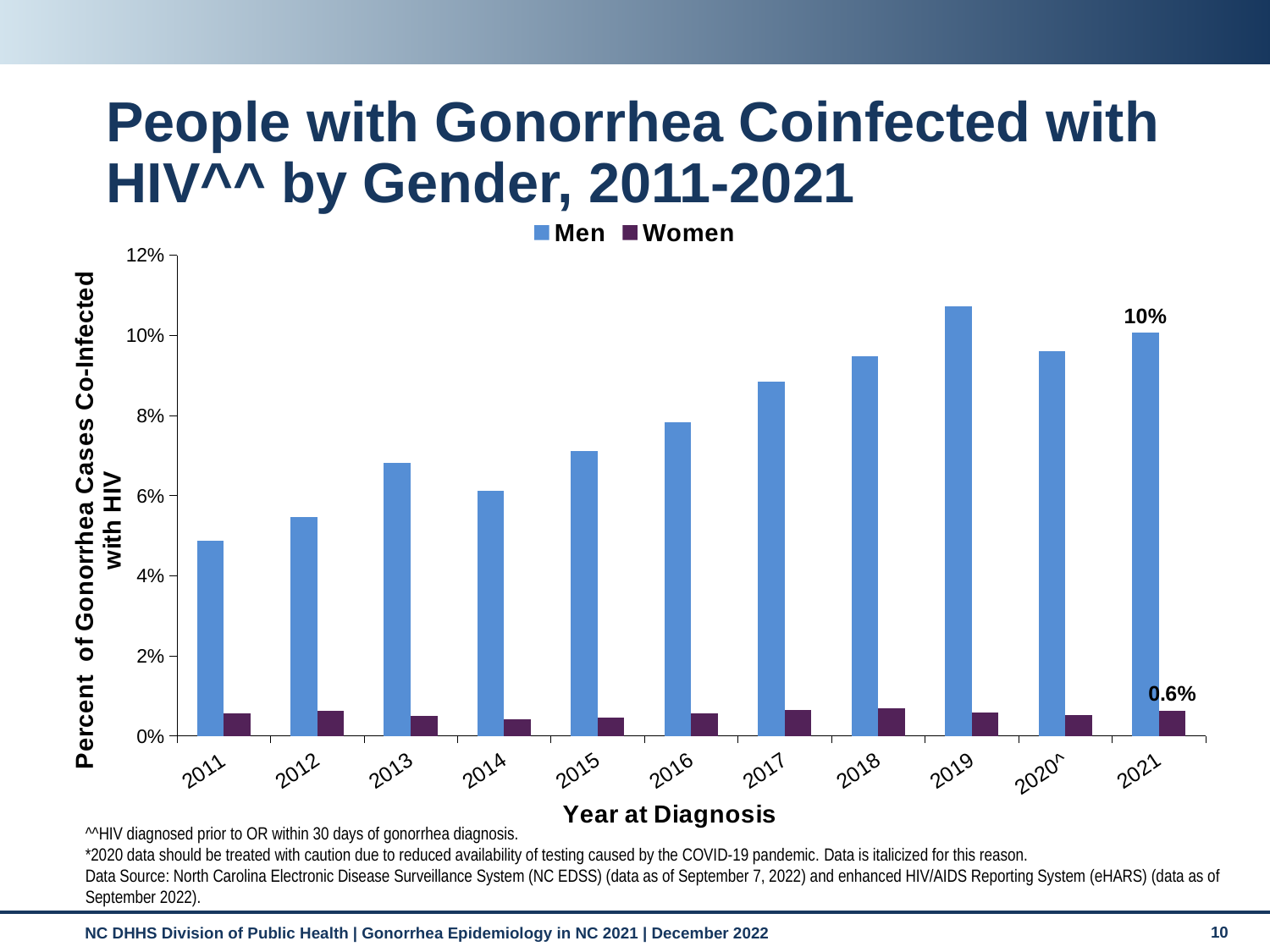

# People with Gonorrhea Coinfected with HIV^^ by Gender, 2011-2021

### Chart

| Category | Men | Women |
|---|---|---|
| 2011 | 0.04880912445488091 | 0.005548387096774194 |
| 2012 | 0.054542596667714556 | 0.006327479338842975 |
| 2013 | 0.06815545243619489 | 0.005074885505631885 |
| 2014 | 0.0611353711790393 | 0.004197761194029851 |
| 2015 | 0.07107965307546606 | 0.004494147157190635 |
| 2016 | 0.07821849888869892 | 0.005617468514995017 |
| 2017 | 0.08832079343365253 | 0.006525876914710414 |
| 2018 | 0.0948469006721434 | 0.006791467131040487 |
| 2019 | 0.10720125115518589 | 0.005854430379746835 |
| 2020^ | 0.09602268890539536 | 0.005276647067691844 |
| 2021 | 0.10057692307692308 | 0.00633424173234146 |
^^HIV diagnosed prior to OR within 30 days of gonorrhea diagnosis.
*2020 data should be treated with caution due to reduced availability of testing caused by the COVID-19 pandemic. Data is italicized for this reason.
Data Source: North Carolina Electronic Disease Surveillance System (NC EDSS) (data as of September 7, 2022) and enhanced HIV/AIDS Reporting System (eHARS) (data as of September 2022).